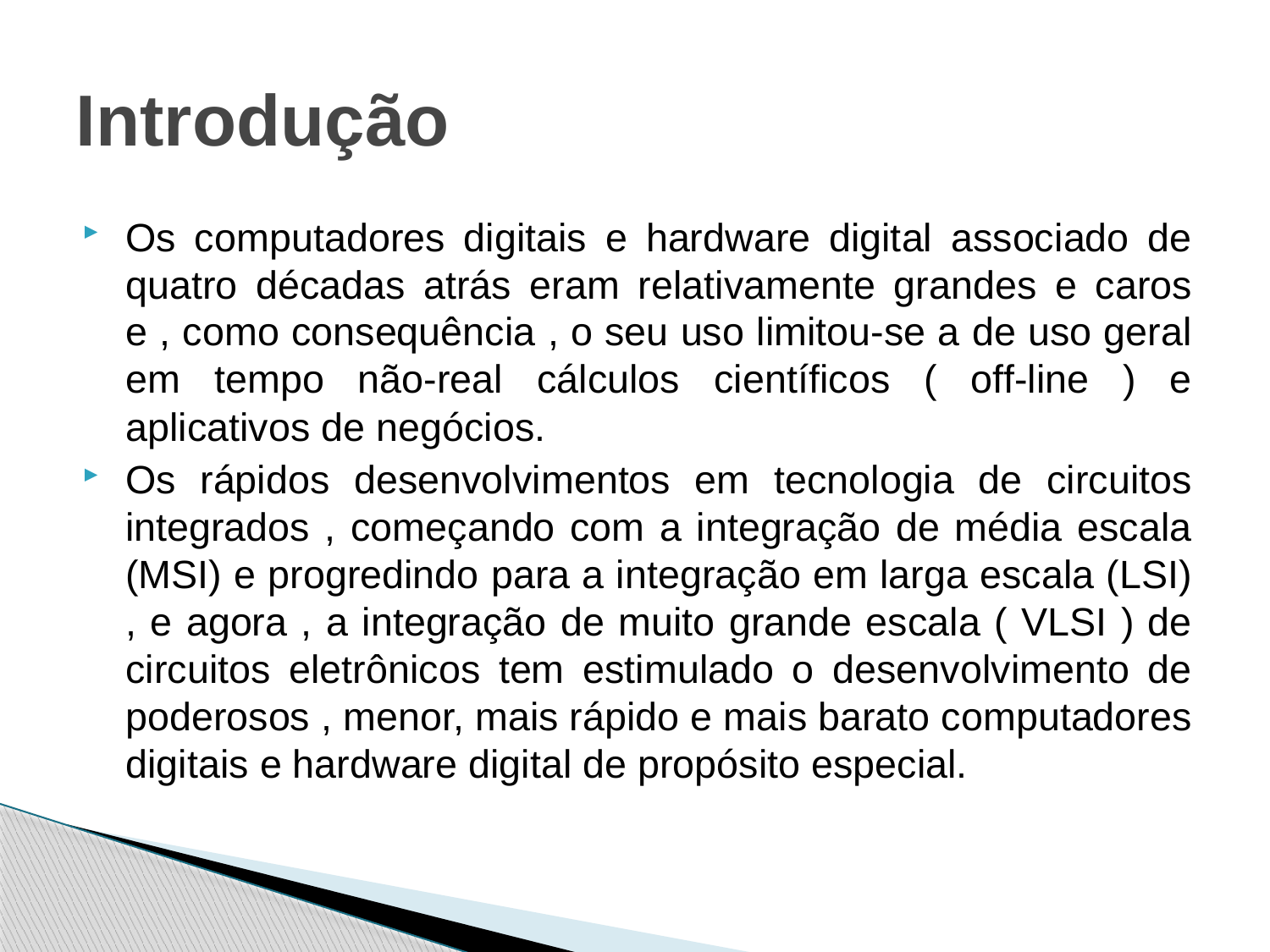

# Introdução
Os computadores digitais e hardware digital associado de quatro décadas atrás eram relativamente grandes e caros e , como consequência , o seu uso limitou-se a de uso geral em tempo não-real cálculos científicos ( off-line ) e aplicativos de negócios.
Os rápidos desenvolvimentos em tecnologia de circuitos integrados , começando com a integração de média escala (MSI) e progredindo para a integração em larga escala (LSI) , e agora , a integração de muito grande escala ( VLSI ) de circuitos eletrônicos tem estimulado o desenvolvimento de poderosos , menor, mais rápido e mais barato computadores digitais e hardware digital de propósito especial.